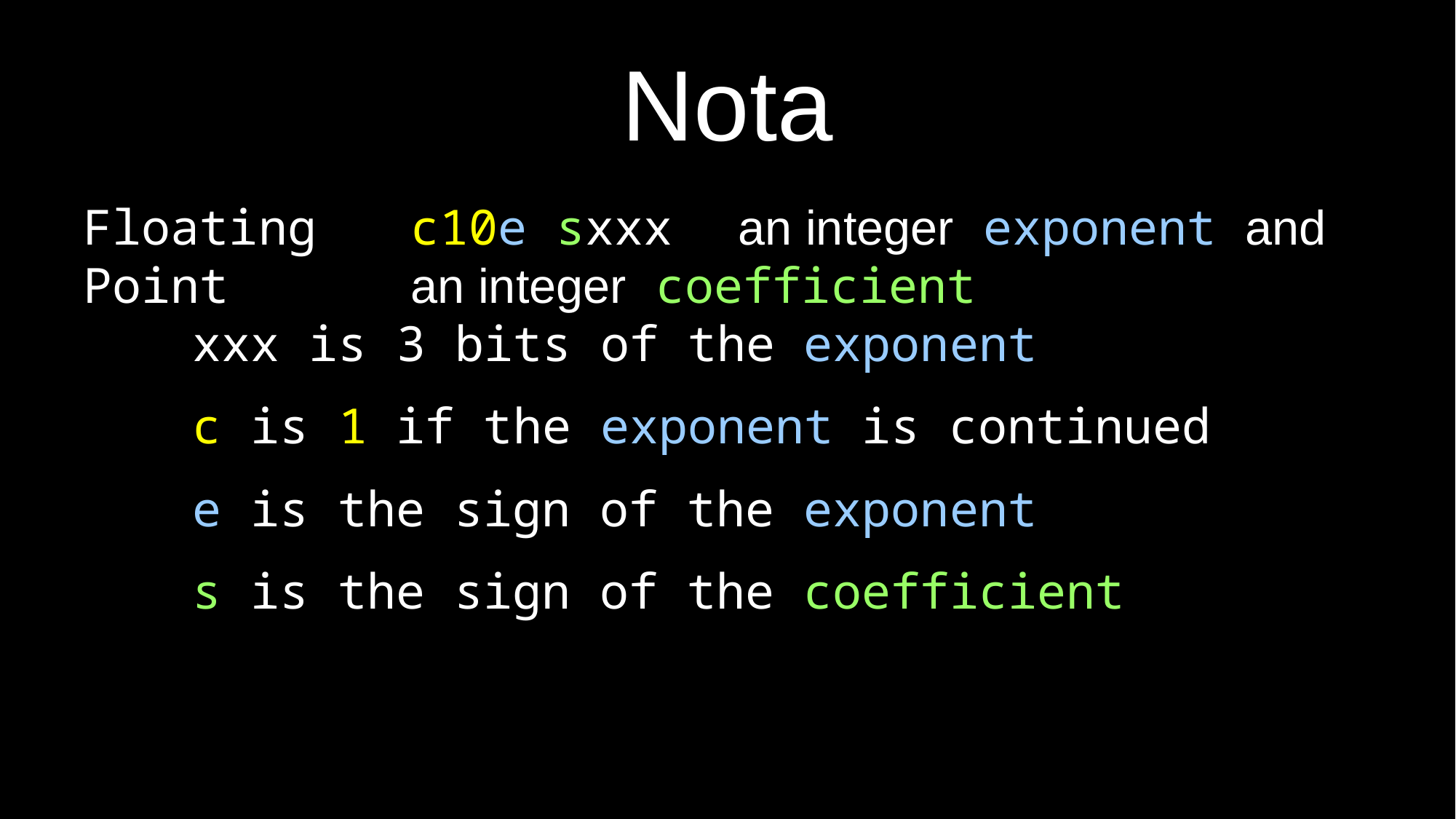

# Nota
Floating	c10e sxxx	an integer exponent and
Point		an integer coefficient
	xxx is 3 bits of the exponent
	c is 1 if the exponent is continued
	e is the sign of the exponent
	s is the sign of the coefficient